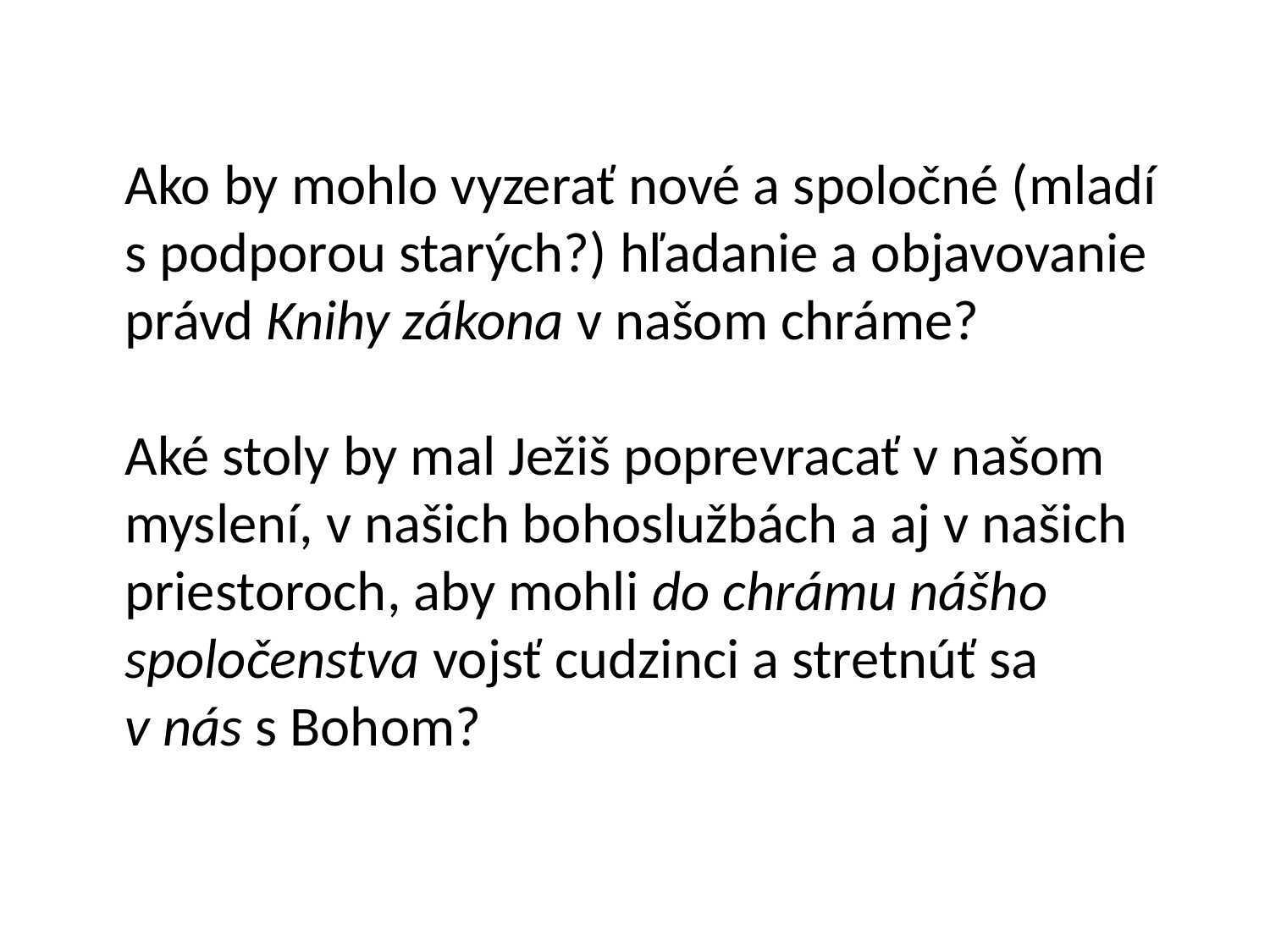

Ako by mohlo vyzerať nové a spoločné (mladí s podporou starých?) hľadanie a objavovanie právd Knihy zákona v našom chráme?

Aké stoly by mal Ježiš poprevracať v našom myslení, v našich bohoslužbách a aj v našich priestoroch, aby mohli do chrámu nášho spoločenstva vojsť cudzinci a stretnúť sa
v nás s Bohom?